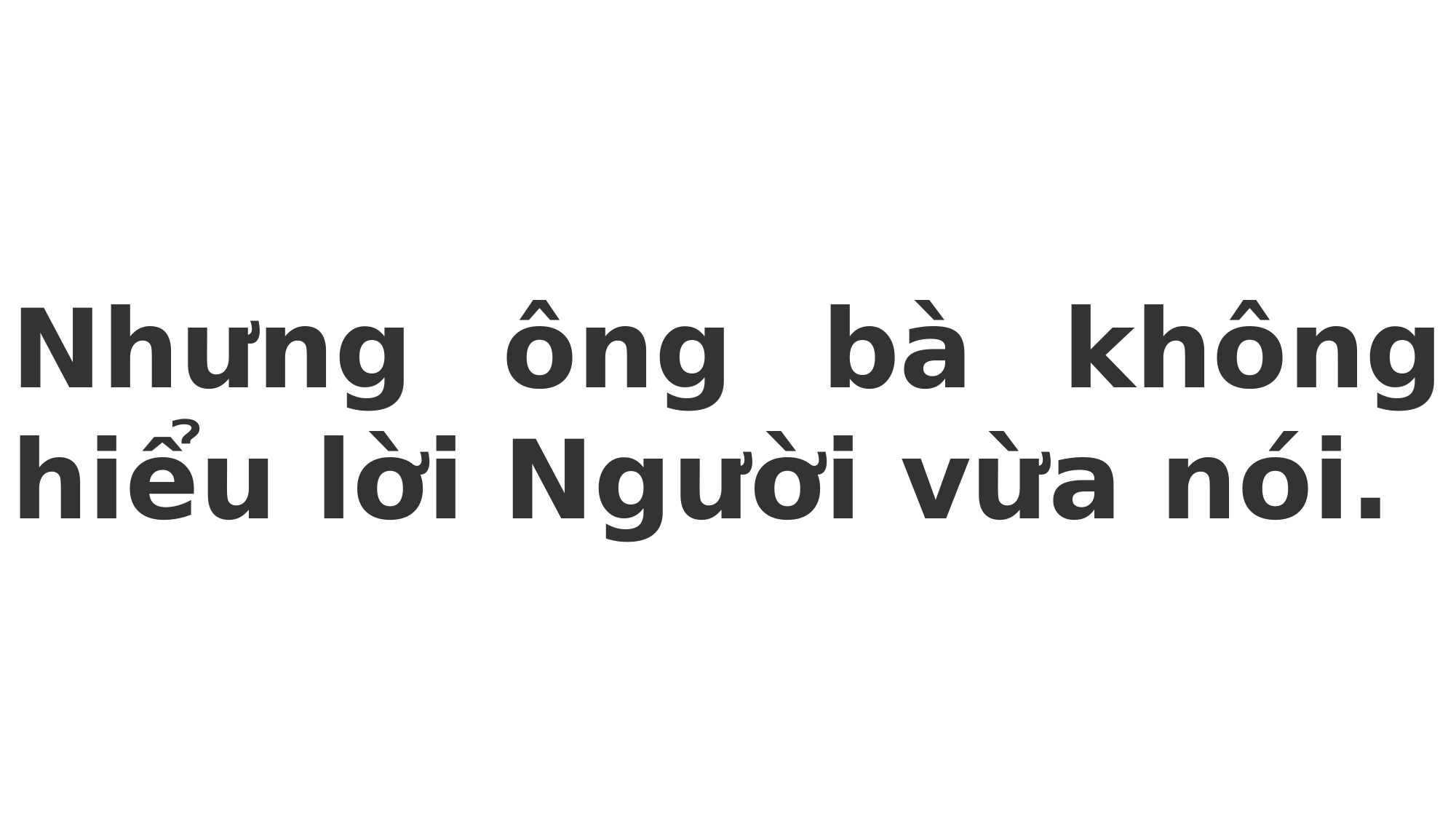

# Nhưng ông bà không hiểu lời Người vừa nói.